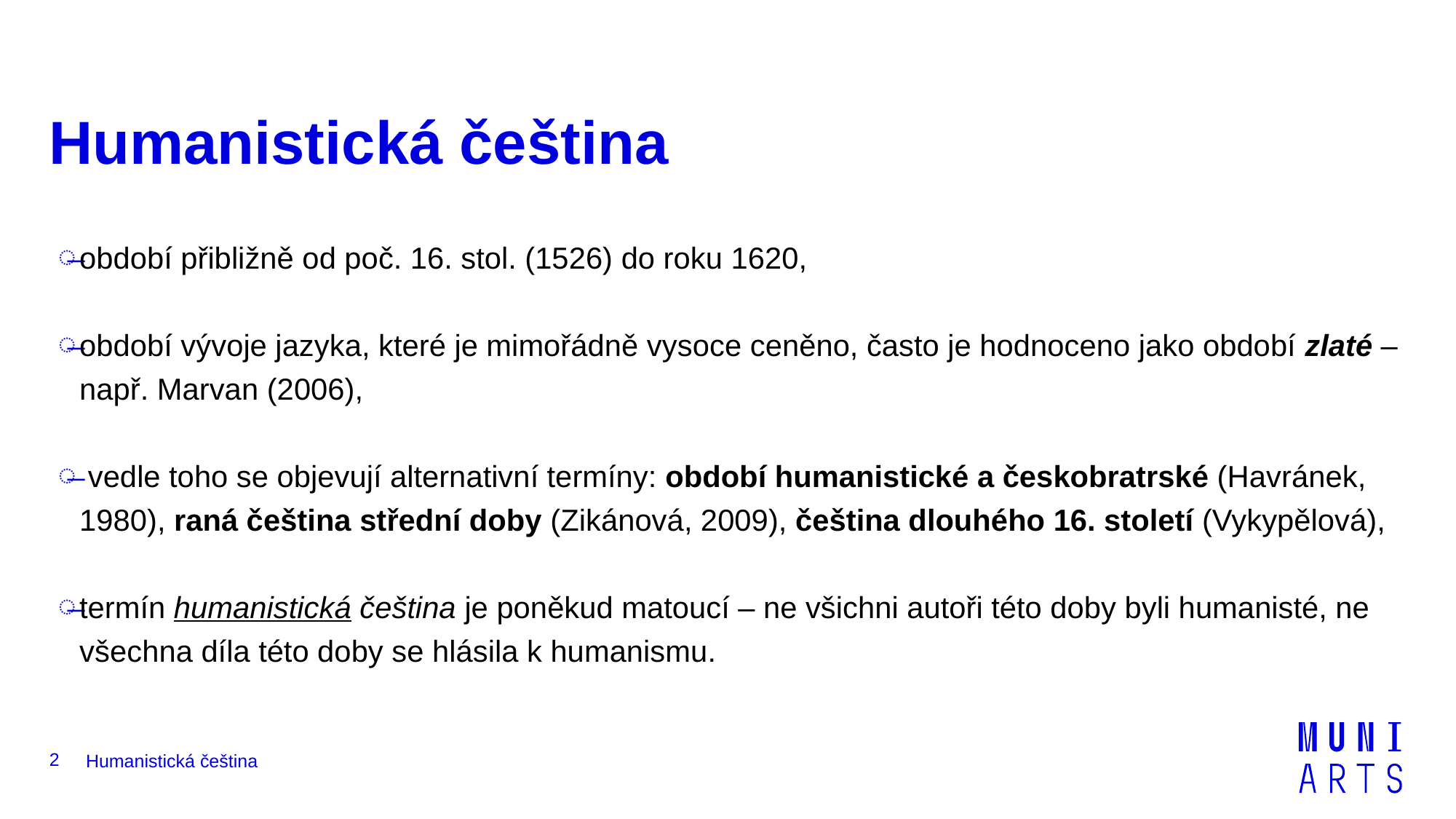

# Humanistická čeština
období přibližně od poč. 16. stol. (1526) do roku 1620,

období vývoje jazyka, které je mimořádně vysoce ceněno, často je hodnoceno jako období zlaté – např. Marvan (2006),

 vedle toho se objevují alternativní termíny: období humanistické a českobratrské (Havránek, 1980), raná čeština střední doby (Zikánová, 2009), čeština dlouhého 16. století (Vykypělová),

termín humanistická čeština je poněkud matoucí – ne všichni autoři této doby byli humanisté, ne všechna díla této doby se hlásila k humanismu.

2
Humanistická čeština